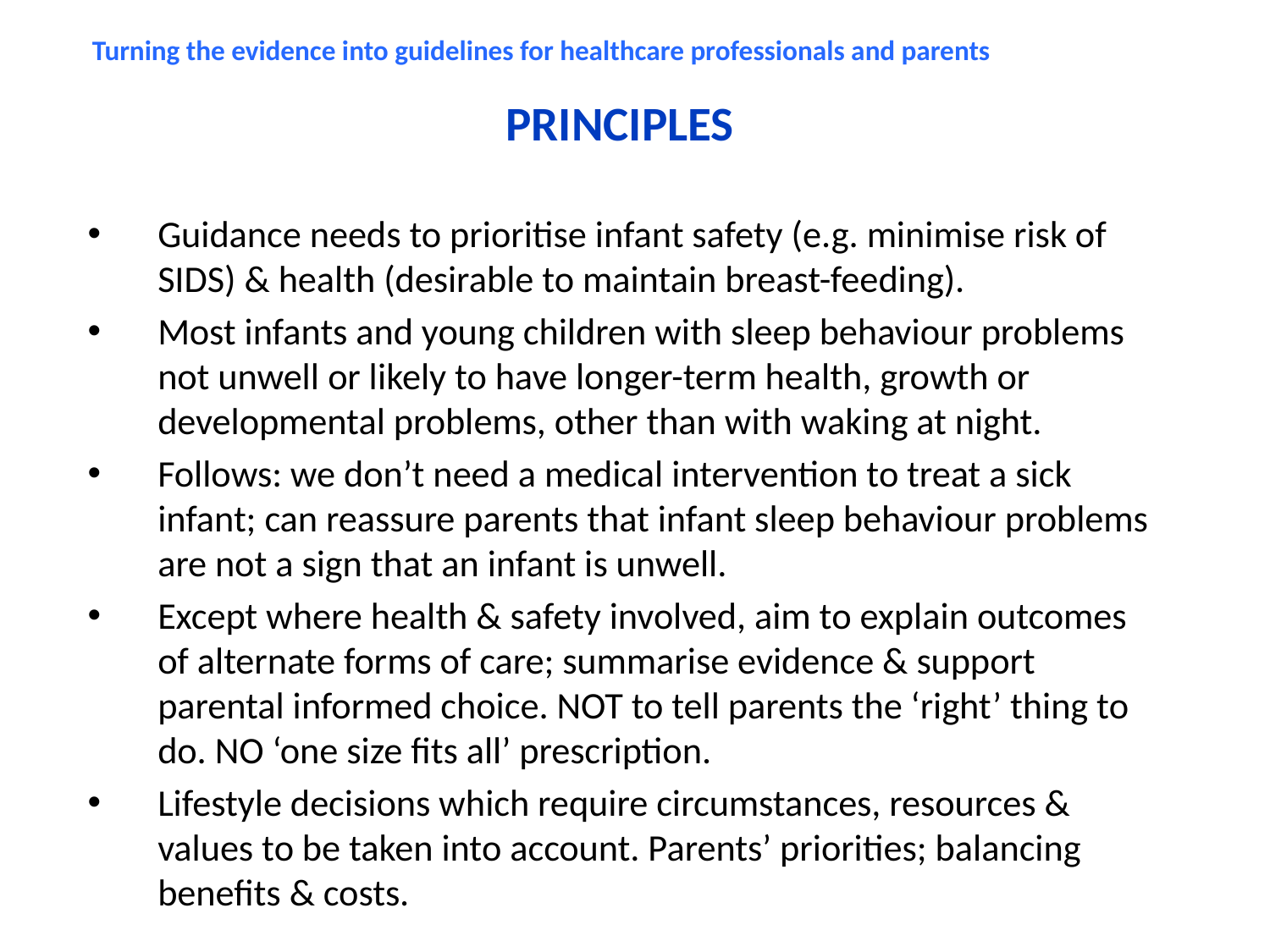

# Turning the evidence into guidelines for healthcare professionals and parents
PRINCIPLES

Guidance needs to prioritise infant safety (e.g. minimise risk of SIDS) & health (desirable to maintain breast-feeding).
Most infants and young children with sleep behaviour problems not unwell or likely to have longer-term health, growth or developmental problems, other than with waking at night.
Follows: we don’t need a medical intervention to treat a sick infant; can reassure parents that infant sleep behaviour problems are not a sign that an infant is unwell.
Except where health & safety involved, aim to explain outcomes of alternate forms of care; summarise evidence & support parental informed choice. NOT to tell parents the ‘right’ thing to do. NO ‘one size fits all’ prescription.
Lifestyle decisions which require circumstances, resources & values to be taken into account. Parents’ priorities; balancing benefits & costs.